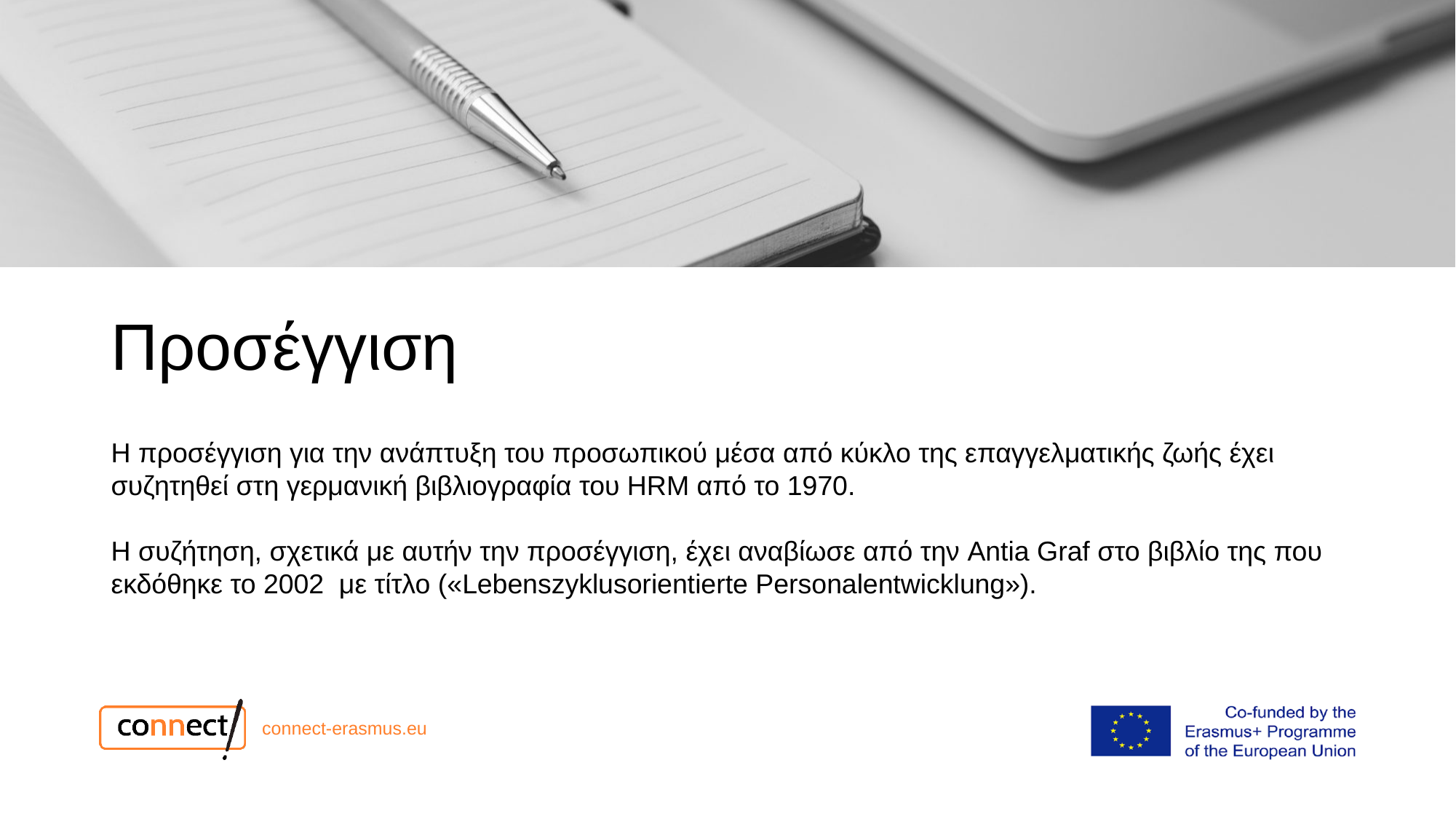

# Προσέγγιση
Η προσέγγιση για την ανάπτυξη του προσωπικού μέσα από κύκλο της επαγγελματικής ζωής έχει συζητηθεί στη γερμανική βιβλιογραφία του HRM από το 1970.

Η συζήτηση, σχετικά με αυτήν την προσέγγιση, έχει αναβίωσε από την Antia Graf στο βιβλίο της που εκδόθηκε το 2002  με τίτλο («Lebenszyklusorientierte Personalentwicklung»).
connect-erasmus.eu